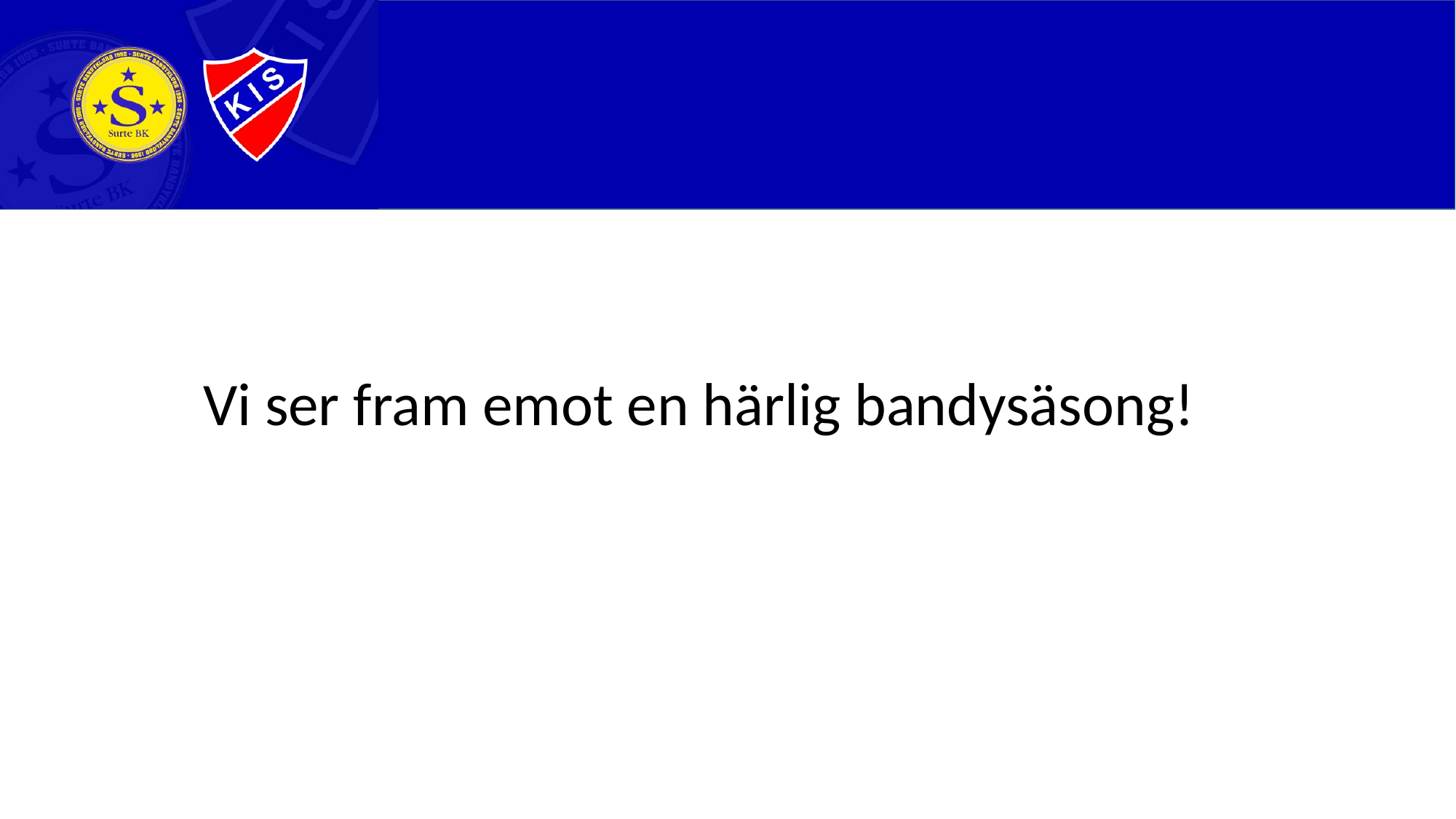

Vi ser fram emot en härlig bandysäsong!